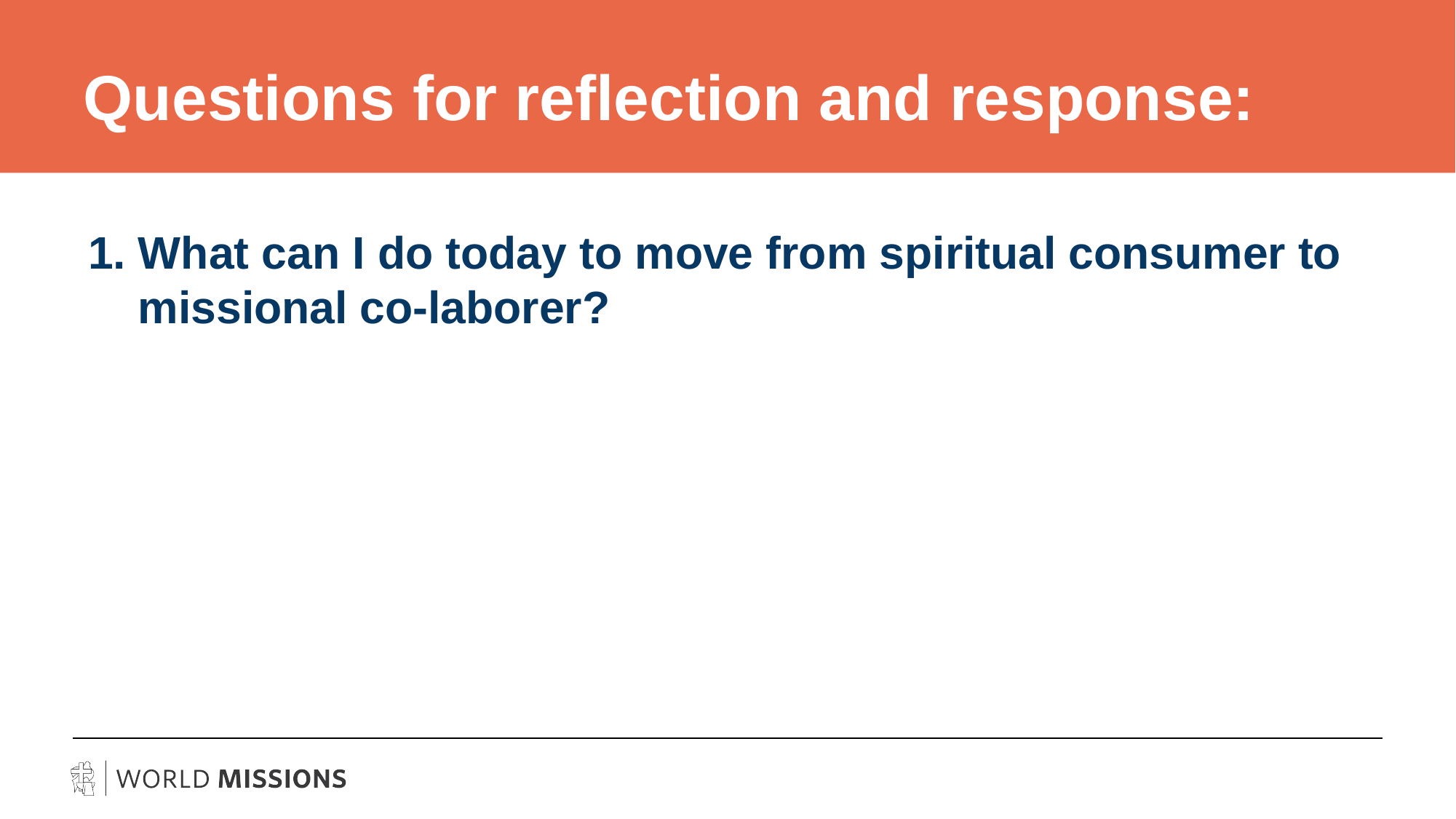

# Questions for reflection and response:
What can I do today to move from spiritual consumer to missional co-laborer?